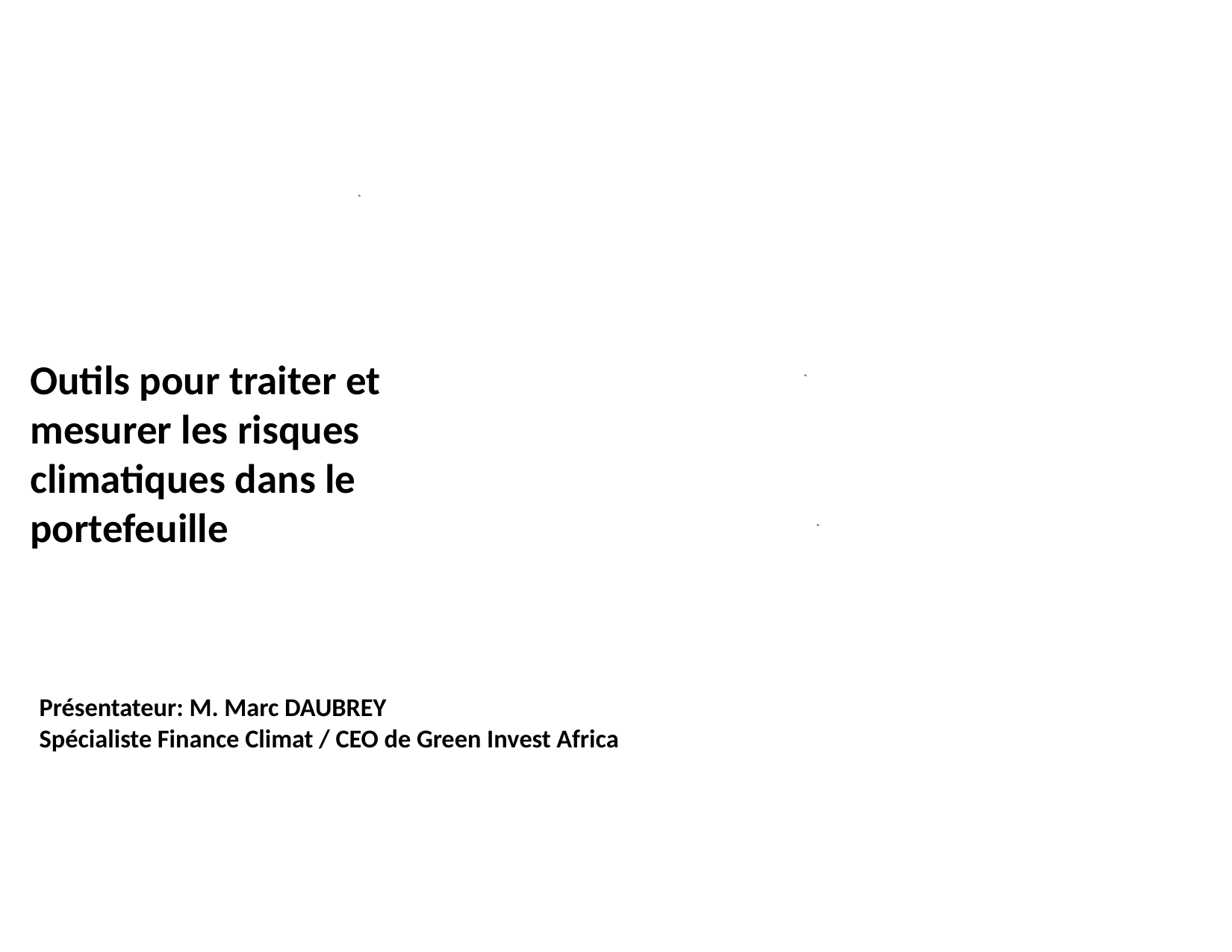

.

Outils pour traiter et mesurer les risques climatiques dans le portefeuille
Présentateur: M. Marc DAUBREY
Spécialiste Finance Climat / CEO de Green Invest Africa